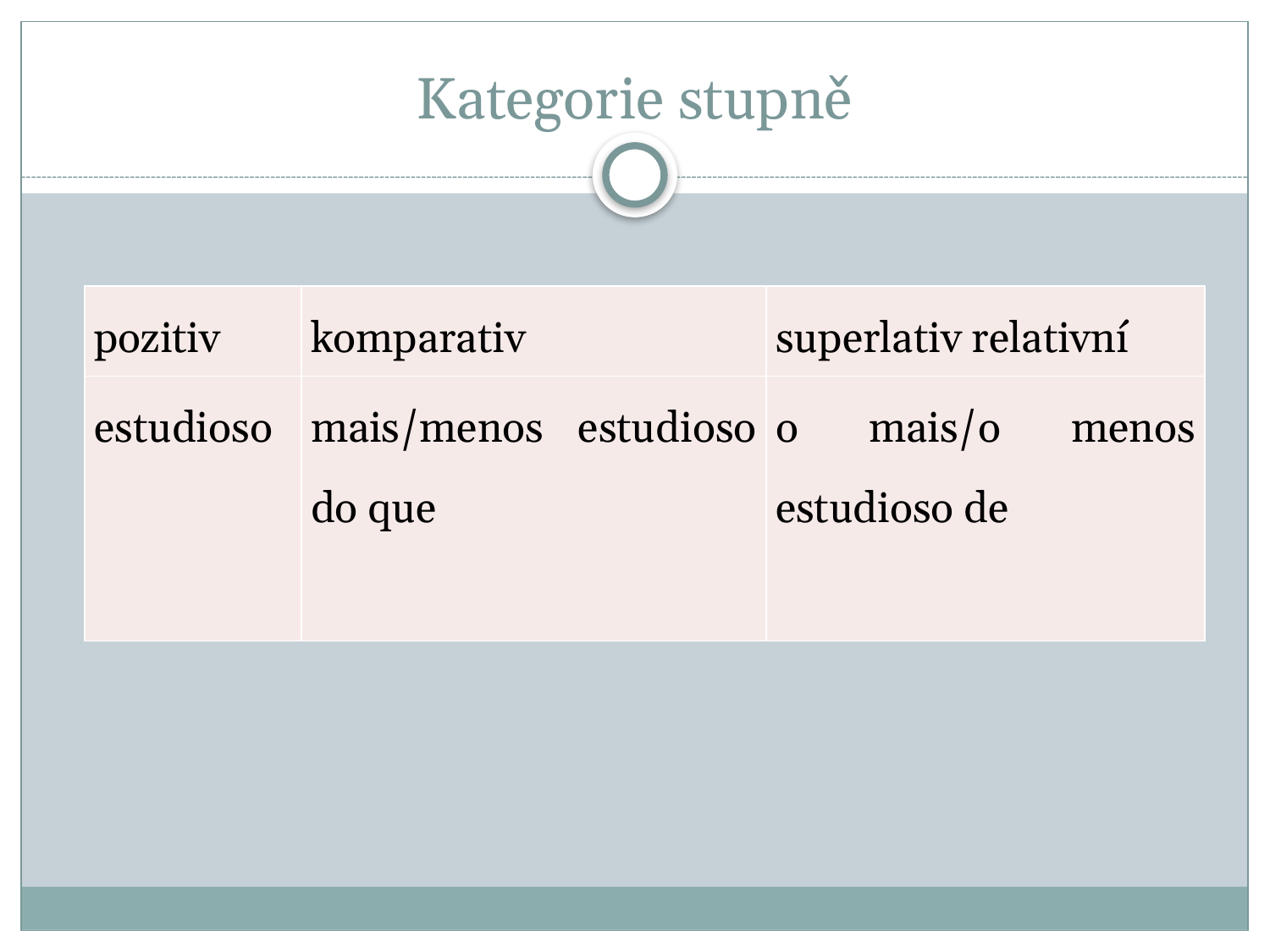

# Kategorie stupně
| pozitiv | komparativ | superlativ relativní |
| --- | --- | --- |
| estudioso | mais/menos estudioso do que | o mais/o menos estudioso de |